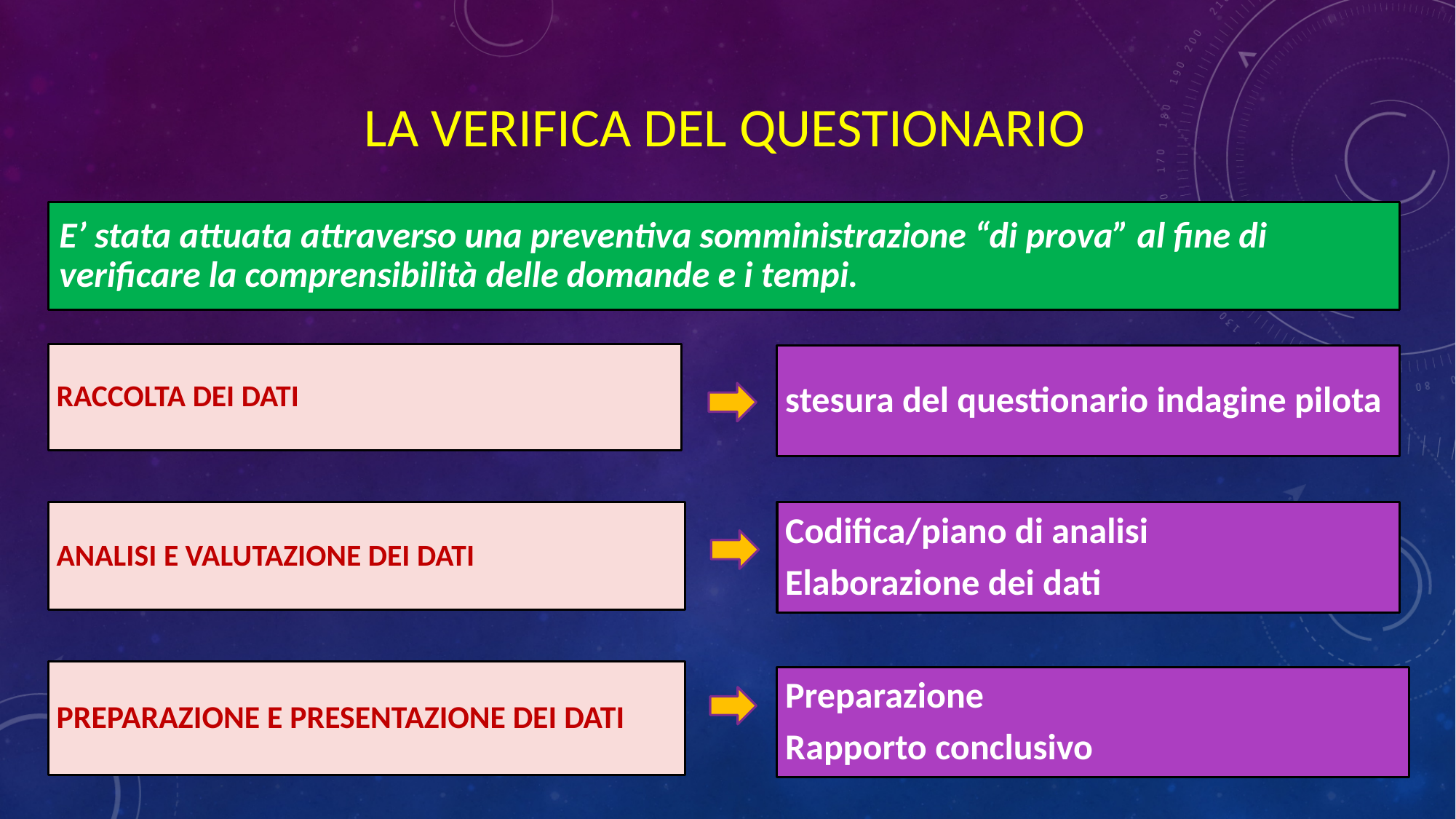

# LA VERIFICA DEL QUESTIONARIO
E’ stata attuata attraverso una preventiva somministrazione “di prova” al fine di verificare la comprensibilità delle domande e i tempi.
RACCOLTA DEI DATI
stesura del questionario indagine pilota
ANALISI E VALUTAZIONE DEI DATI
Codifica/piano di analisi
Elaborazione dei dati
PREPARAZIONE E PRESENTAZIONE DEI DATI
Preparazione
Rapporto conclusivo